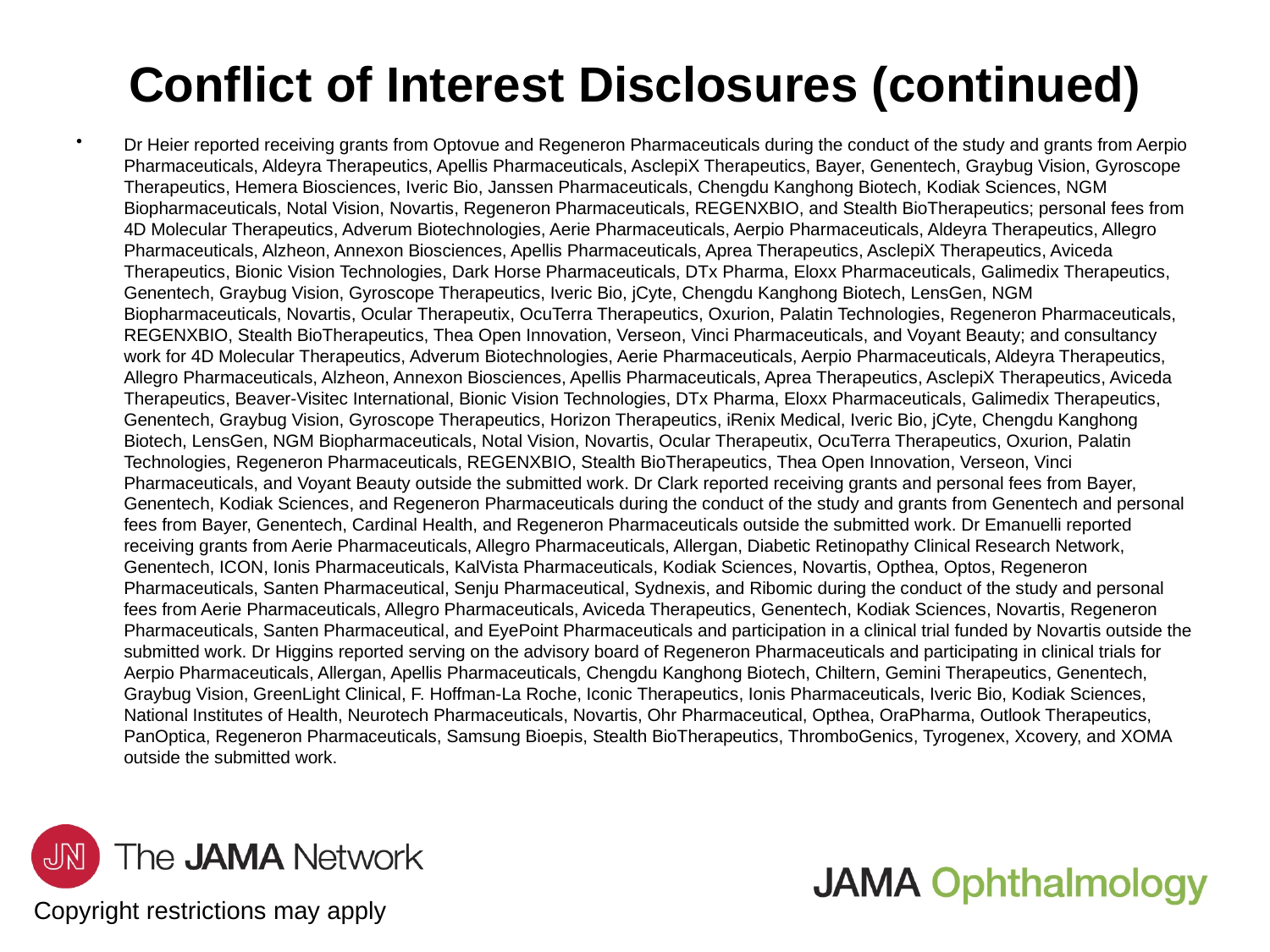

# Conflict of Interest Disclosures (continued)
Dr Heier reported receiving grants from Optovue and Regeneron Pharmaceuticals during the conduct of the study and grants from Aerpio Pharmaceuticals, Aldeyra Therapeutics, Apellis Pharmaceuticals, AsclepiX Therapeutics, Bayer, Genentech, Graybug Vision, Gyroscope Therapeutics, Hemera Biosciences, Iveric Bio, Janssen Pharmaceuticals, Chengdu Kanghong Biotech, Kodiak Sciences, NGM Biopharmaceuticals, Notal Vision, Novartis, Regeneron Pharmaceuticals, REGENXBIO, and Stealth BioTherapeutics; personal fees from 4D Molecular Therapeutics, Adverum Biotechnologies, Aerie Pharmaceuticals, Aerpio Pharmaceuticals, Aldeyra Therapeutics, Allegro Pharmaceuticals, Alzheon, Annexon Biosciences, Apellis Pharmaceuticals, Aprea Therapeutics, AsclepiX Therapeutics, Aviceda Therapeutics, Bionic Vision Technologies, Dark Horse Pharmaceuticals, DTx Pharma, Eloxx Pharmaceuticals, Galimedix Therapeutics, Genentech, Graybug Vision, Gyroscope Therapeutics, Iveric Bio, jCyte, Chengdu Kanghong Biotech, LensGen, NGM Biopharmaceuticals, Novartis, Ocular Therapeutix, OcuTerra Therapeutics, Oxurion, Palatin Technologies, Regeneron Pharmaceuticals, REGENXBIO, Stealth BioTherapeutics, Thea Open Innovation, Verseon, Vinci Pharmaceuticals, and Voyant Beauty; and consultancy work for 4D Molecular Therapeutics, Adverum Biotechnologies, Aerie Pharmaceuticals, Aerpio Pharmaceuticals, Aldeyra Therapeutics, Allegro Pharmaceuticals, Alzheon, Annexon Biosciences, Apellis Pharmaceuticals, Aprea Therapeutics, AsclepiX Therapeutics, Aviceda Therapeutics, Beaver-Visitec International, Bionic Vision Technologies, DTx Pharma, Eloxx Pharmaceuticals, Galimedix Therapeutics, Genentech, Graybug Vision, Gyroscope Therapeutics, Horizon Therapeutics, iRenix Medical, Iveric Bio, jCyte, Chengdu Kanghong Biotech, LensGen, NGM Biopharmaceuticals, Notal Vision, Novartis, Ocular Therapeutix, OcuTerra Therapeutics, Oxurion, Palatin Technologies, Regeneron Pharmaceuticals, REGENXBIO, Stealth BioTherapeutics, Thea Open Innovation, Verseon, Vinci Pharmaceuticals, and Voyant Beauty outside the submitted work. Dr Clark reported receiving grants and personal fees from Bayer, Genentech, Kodiak Sciences, and Regeneron Pharmaceuticals during the conduct of the study and grants from Genentech and personal fees from Bayer, Genentech, Cardinal Health, and Regeneron Pharmaceuticals outside the submitted work. Dr Emanuelli reported receiving grants from Aerie Pharmaceuticals, Allegro Pharmaceuticals, Allergan, Diabetic Retinopathy Clinical Research Network, Genentech, ICON, Ionis Pharmaceuticals, KalVista Pharmaceuticals, Kodiak Sciences, Novartis, Opthea, Optos, Regeneron Pharmaceuticals, Santen Pharmaceutical, Senju Pharmaceutical, Sydnexis, and Ribomic during the conduct of the study and personal fees from Aerie Pharmaceuticals, Allegro Pharmaceuticals, Aviceda Therapeutics, Genentech, Kodiak Sciences, Novartis, Regeneron Pharmaceuticals, Santen Pharmaceutical, and EyePoint Pharmaceuticals and participation in a clinical trial funded by Novartis outside the submitted work. Dr Higgins reported serving on the advisory board of Regeneron Pharmaceuticals and participating in clinical trials for Aerpio Pharmaceuticals, Allergan, Apellis Pharmaceuticals, Chengdu Kanghong Biotech, Chiltern, Gemini Therapeutics, Genentech, Graybug Vision, GreenLight Clinical, F. Hoffman-La Roche, Iconic Therapeutics, Ionis Pharmaceuticals, Iveric Bio, Kodiak Sciences, National Institutes of Health, Neurotech Pharmaceuticals, Novartis, Ohr Pharmaceutical, Opthea, OraPharma, Outlook Therapeutics, PanOptica, Regeneron Pharmaceuticals, Samsung Bioepis, Stealth BioTherapeutics, ThromboGenics, Tyrogenex, Xcovery, and XOMA outside the submitted work.